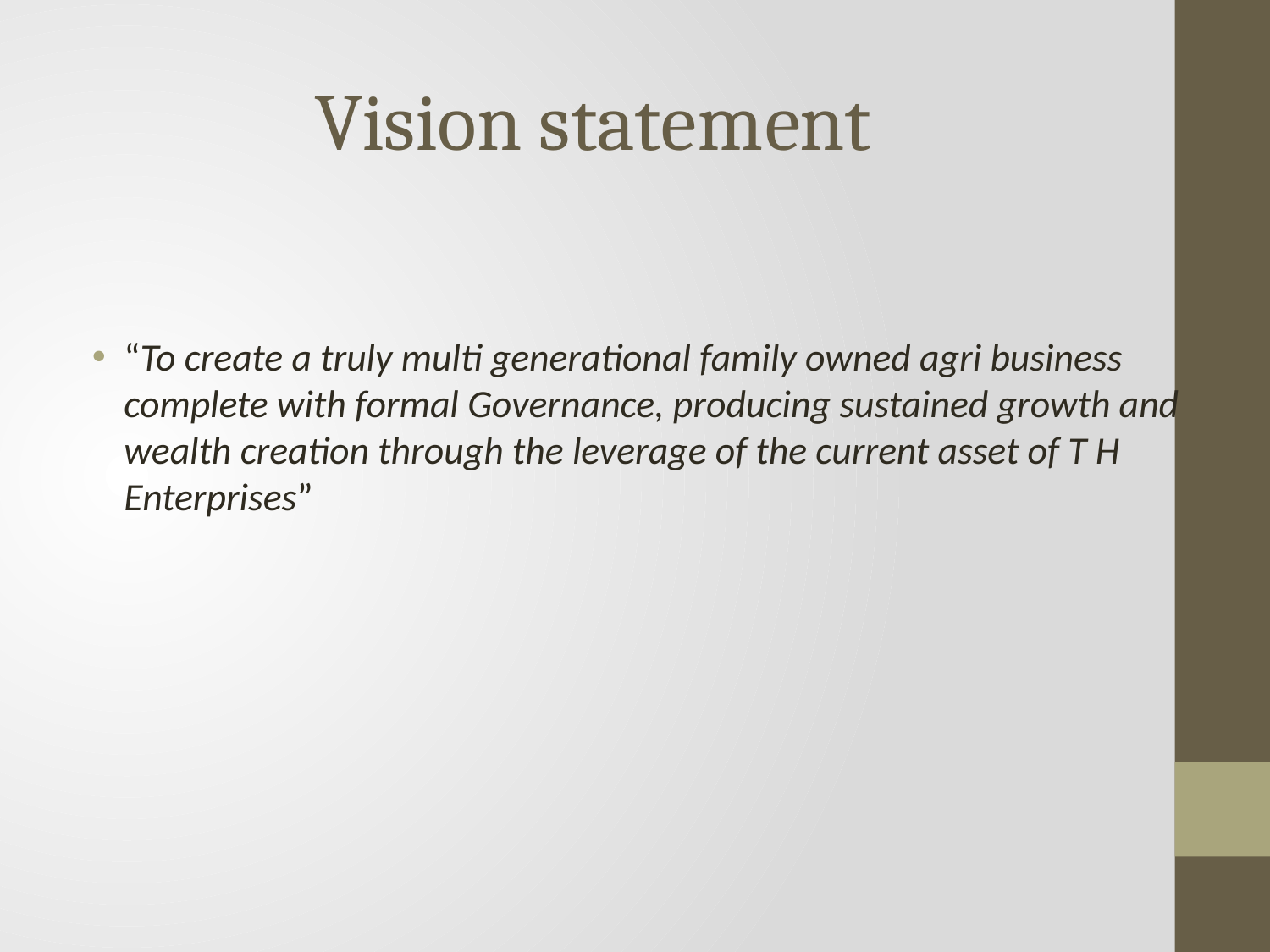

# Vision statement
“To create a truly multi generational family owned agri business complete with formal Governance, producing sustained growth and wealth creation through the leverage of the current asset of T H Enterprises”